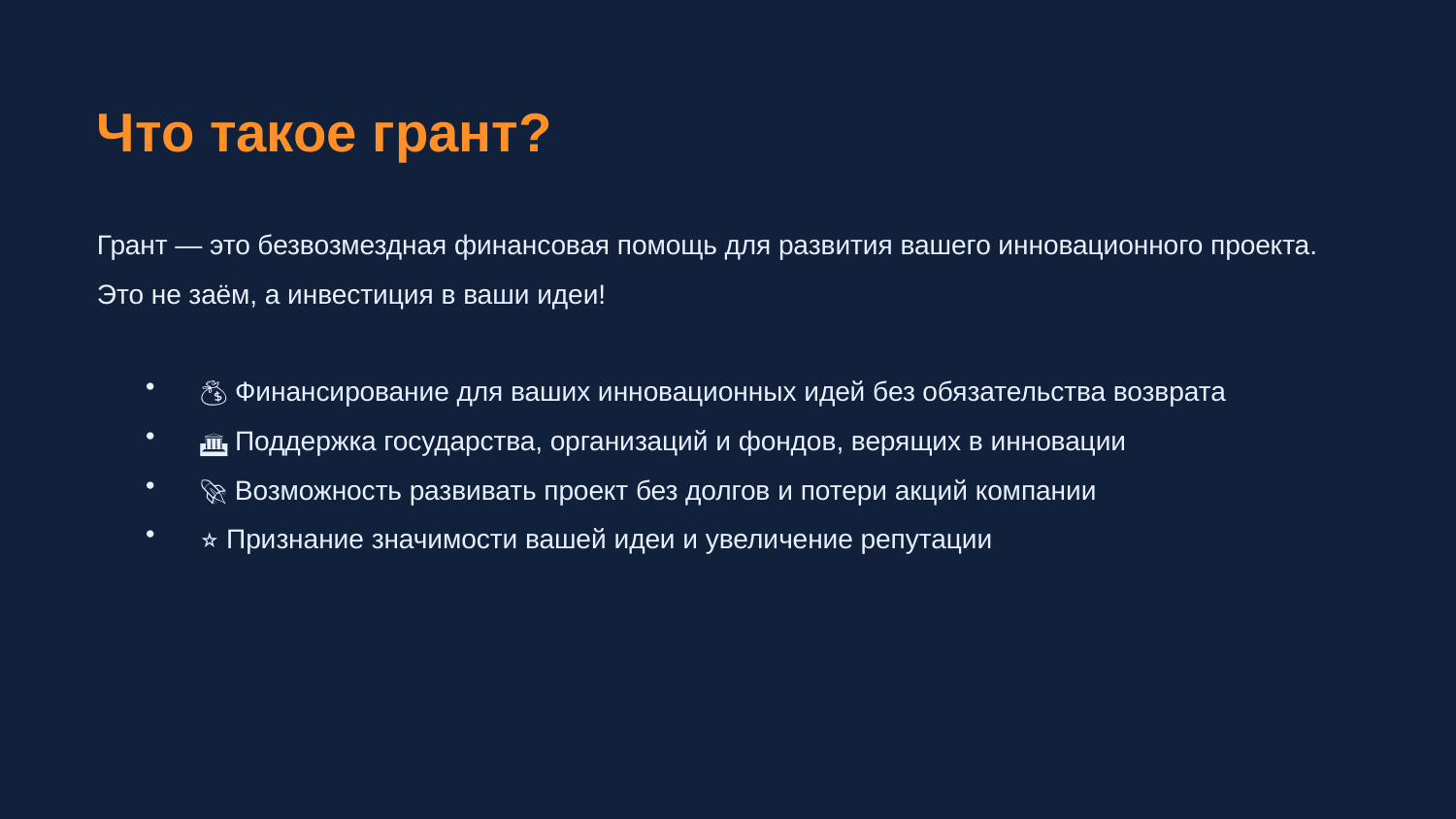

Что такое грант?
Грант — это безвозмездная финансовая помощь для развития вашего инновационного проекта. Это не заём, а инвестиция в ваши идеи!
💰 Финансирование для ваших инновационных идей без обязательства возврата
🏛️ Поддержка государства, организаций и фондов, верящих в инновации
🚀 Возможность развивать проект без долгов и потери акций компании
⭐ Признание значимости вашей идеи и увеличение репутации